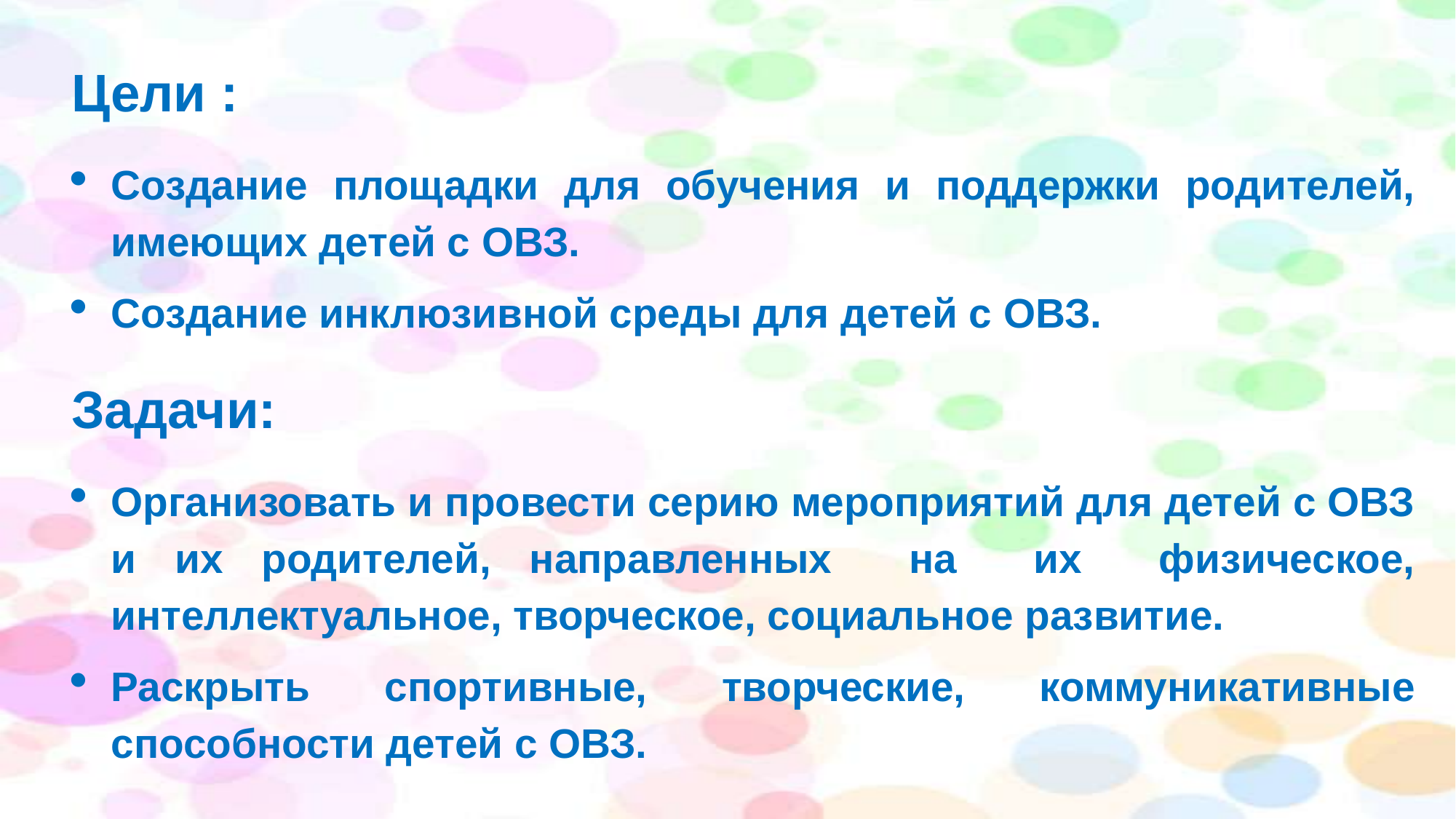

Цели :
Создание площадки для обучения и поддержки родителей, имеющих детей с ОВЗ.
Создание инклюзивной среды для детей с ОВЗ.
Задачи:
Организовать и провести серию мероприятий для детей с ОВЗ и их родителей, направленных  на  их  физическое, интеллектуальное, творческое, социальное развитие.
Раскрыть спортивные, творческие, коммуникативные способности детей с ОВЗ.

#